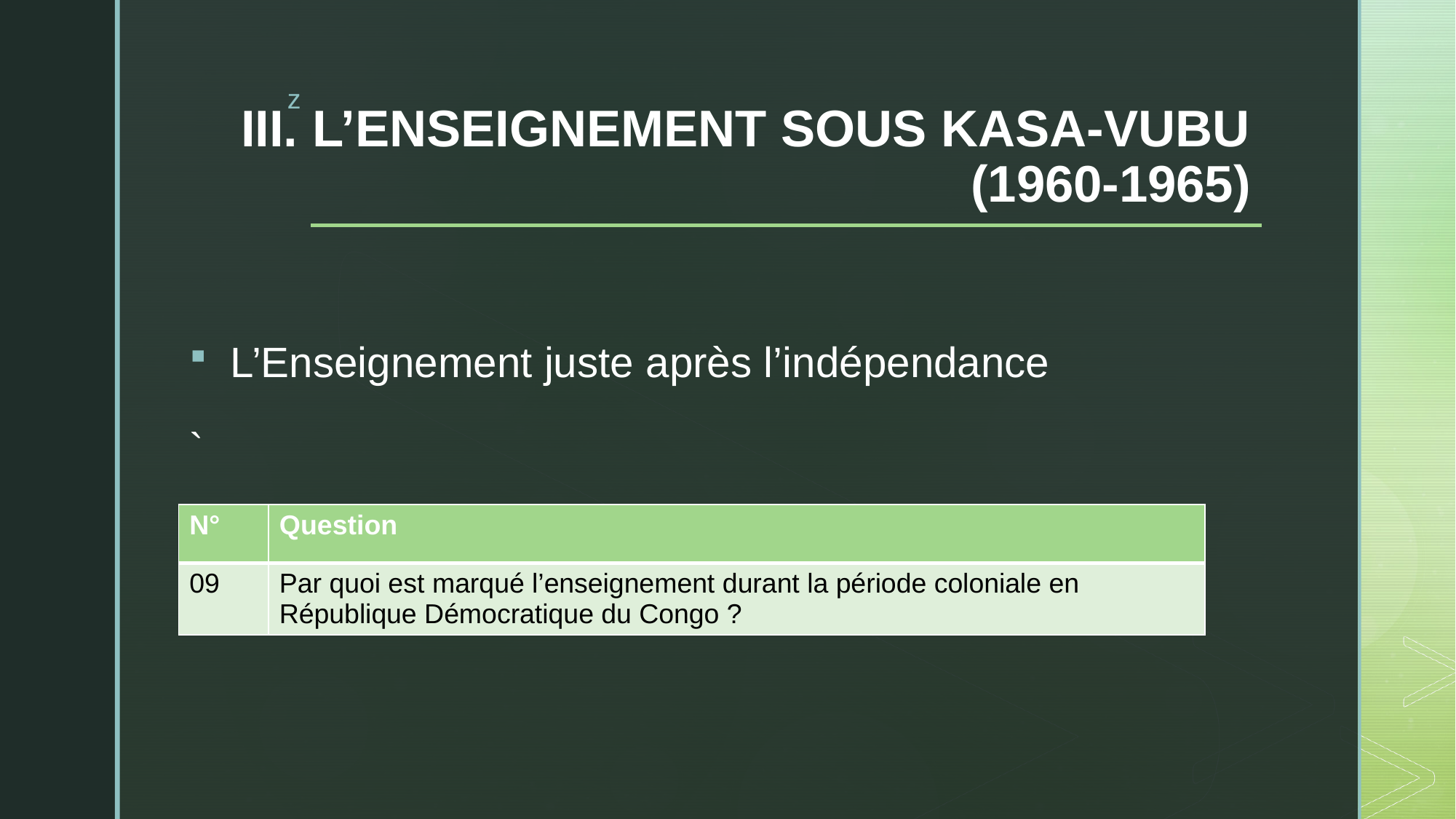

# III. L’ENSEIGNEMENT SOUS KASA-VUBU (1960-1965)
L’Enseignement juste après l’indépendance
`

| N° | Question |
| --- | --- |
| 09 | Par quoi est marqué l’enseignement durant la période coloniale en République Démocratique du Congo ? |